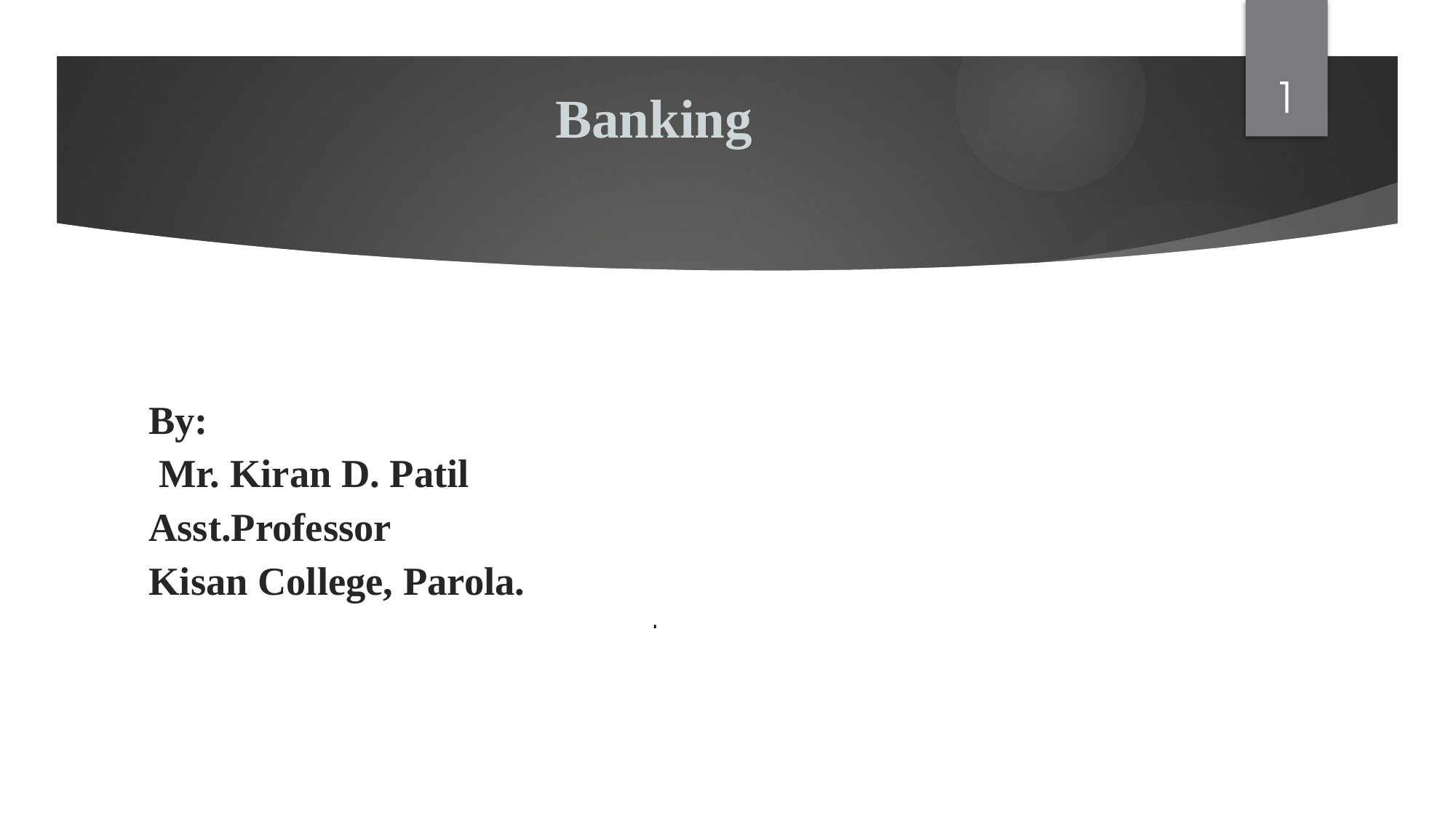

1
# Banking
:
By:
 Mr. Kiran D. Patil
Asst.Professor
Kisan College, Parola.

.